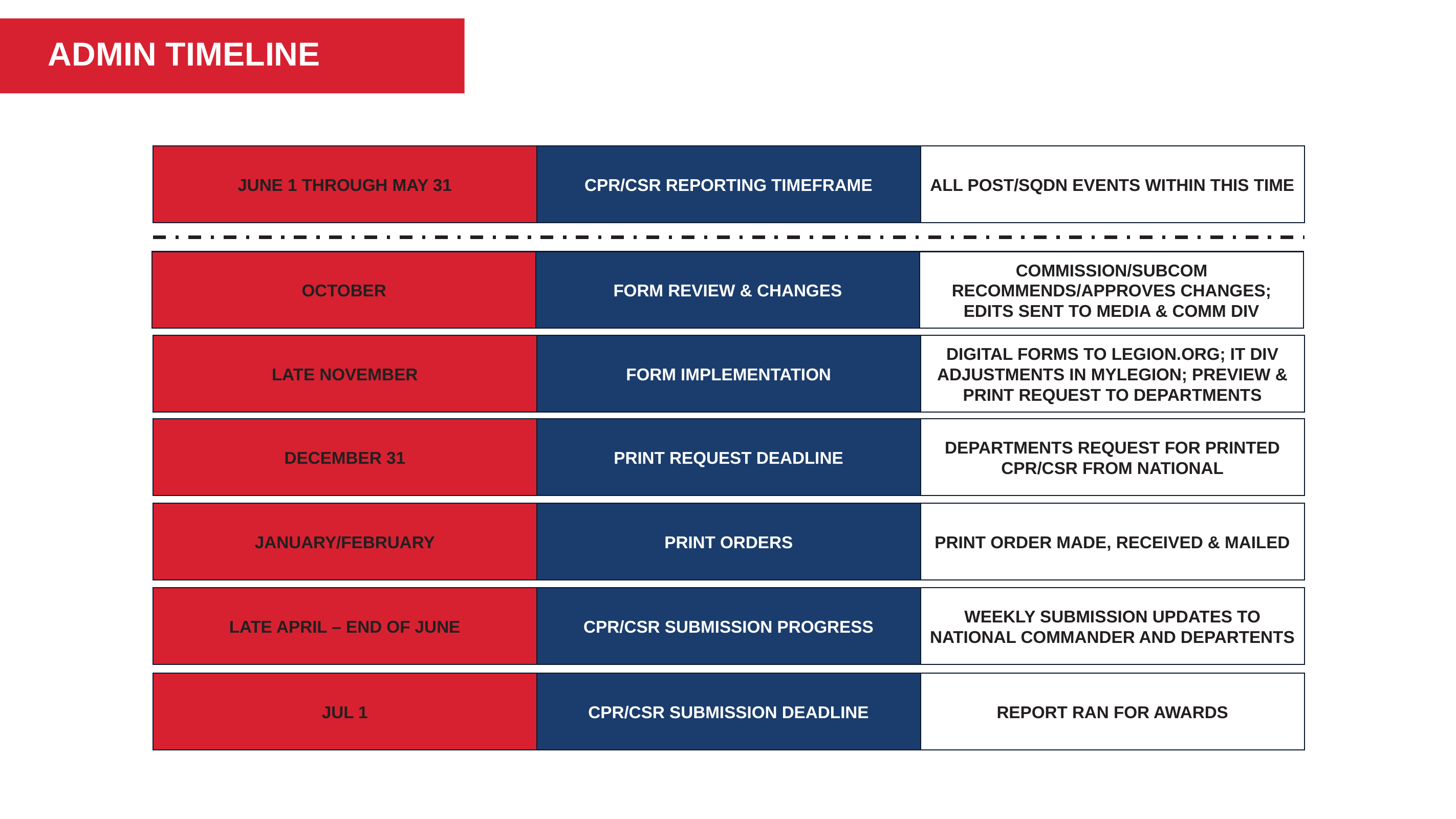

ADMIN TIMELINE
JUNE 1 THROUGH MAY 31
CPR/CSR REPORTING TIMEFRAME
ALL POST/SQDN EVENTS WITHIN THIS TIME
OCTOBER
FORM REVIEW & CHANGES
COMMISSION/SUBCOM RECOMMENDS/APPROVES CHANGES; EDITS SENT TO MEDIA & COMM DIV
LATE NOVEMBER
FORM IMPLEMENTATION
DIGITAL FORMS TO LEGION.ORG; IT DIV ADJUSTMENTS IN MYLEGION; PREVIEW & PRINT REQUEST TO DEPARTMENTS
DECEMBER 31
PRINT REQUEST DEADLINE
DEPARTMENTS REQUEST FOR PRINTED CPR/CSR FROM NATIONAL
JANUARY/FEBRUARY
PRINT ORDERS
PRINT ORDER MADE, RECEIVED & MAILED
LATE APRIL – END OF JUNE
CPR/CSR SUBMISSION PROGRESS
WEEKLY SUBMISSION UPDATES TO NATIONAL COMMANDER AND DEPARTENTS
JUL 1
CPR/CSR SUBMISSION DEADLINE
REPORT RAN FOR AWARDS